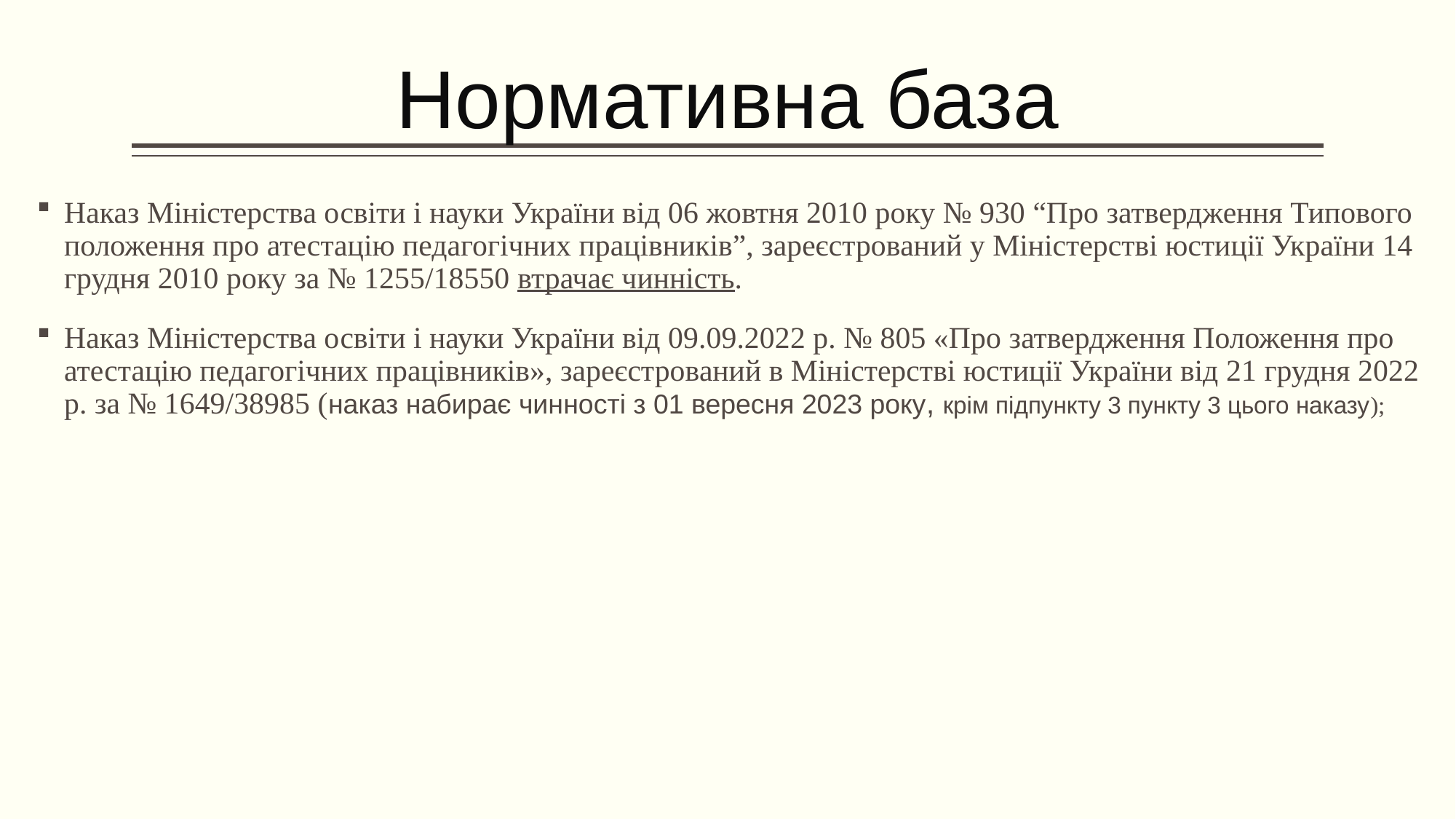

# Нормативна база
Наказ Міністерства освіти і науки України від 06 жовтня 2010 року № 930 “Про затвердження Типового положення про атестацію педагогічних працівників”, зареєстрований у Міністерстві юстиції України 14 грудня 2010 року за № 1255/18550 втрачає чинність.
Наказ Міністерства освіти і науки України від 09.09.2022 р. № 805 «Про затвердження Положення про атестацію педагогічних працівників», зареєстрований в Міністерстві юстиції України від 21 грудня 2022 р. за № 1649/38985 (наказ набирає чинності з 01 вересня 2023 року, крім підпункту 3 пункту 3 цього наказу);